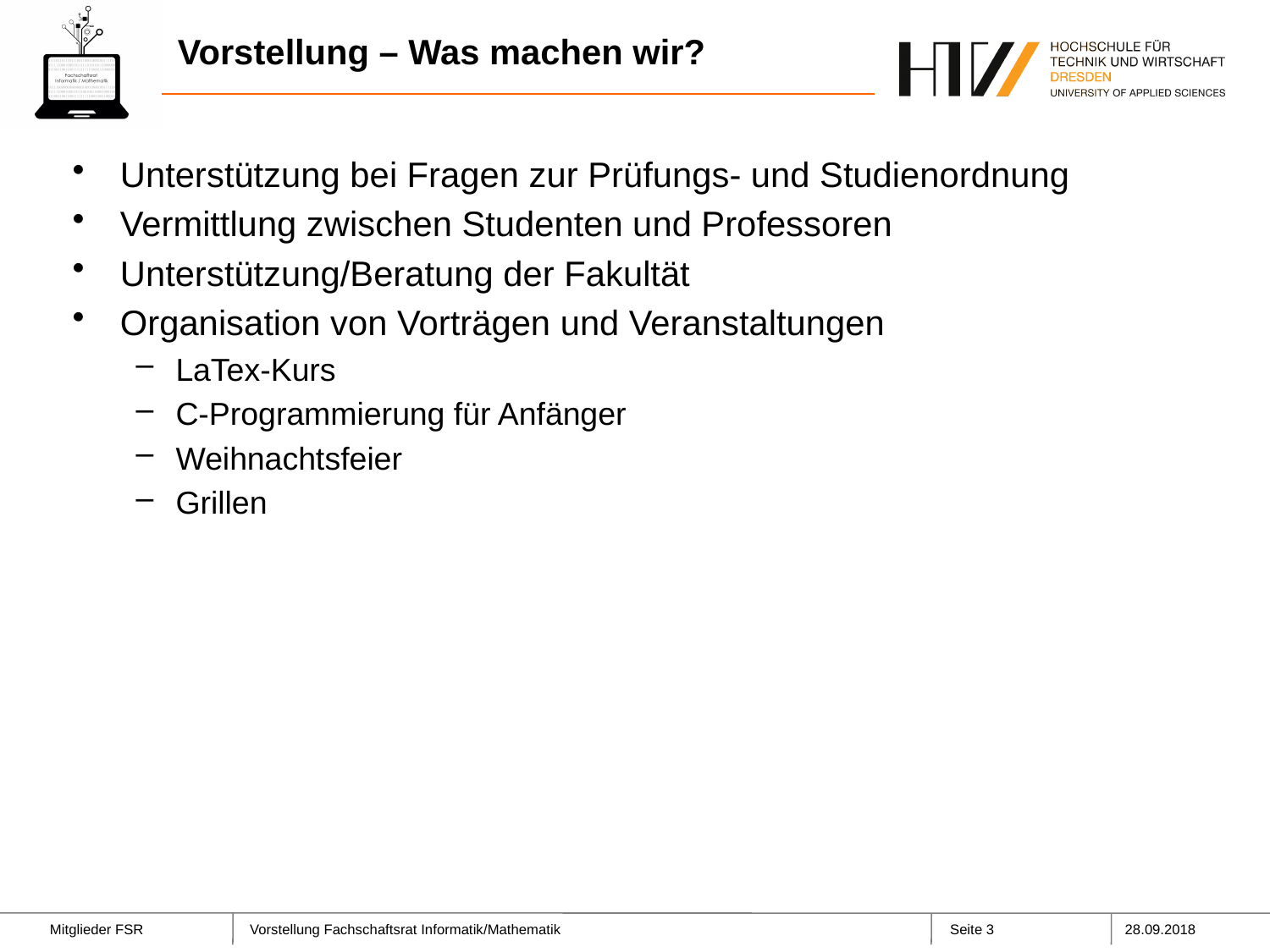

# Vorstellung – Was machen wir?
Unterstützung bei Fragen zur Prüfungs- und Studienordnung
Vermittlung zwischen Studenten und Professoren
Unterstützung/Beratung der Fakultät
Organisation von Vorträgen und Veranstaltungen
LaTex-Kurs
C-Programmierung für Anfänger
Weihnachtsfeier
Grillen